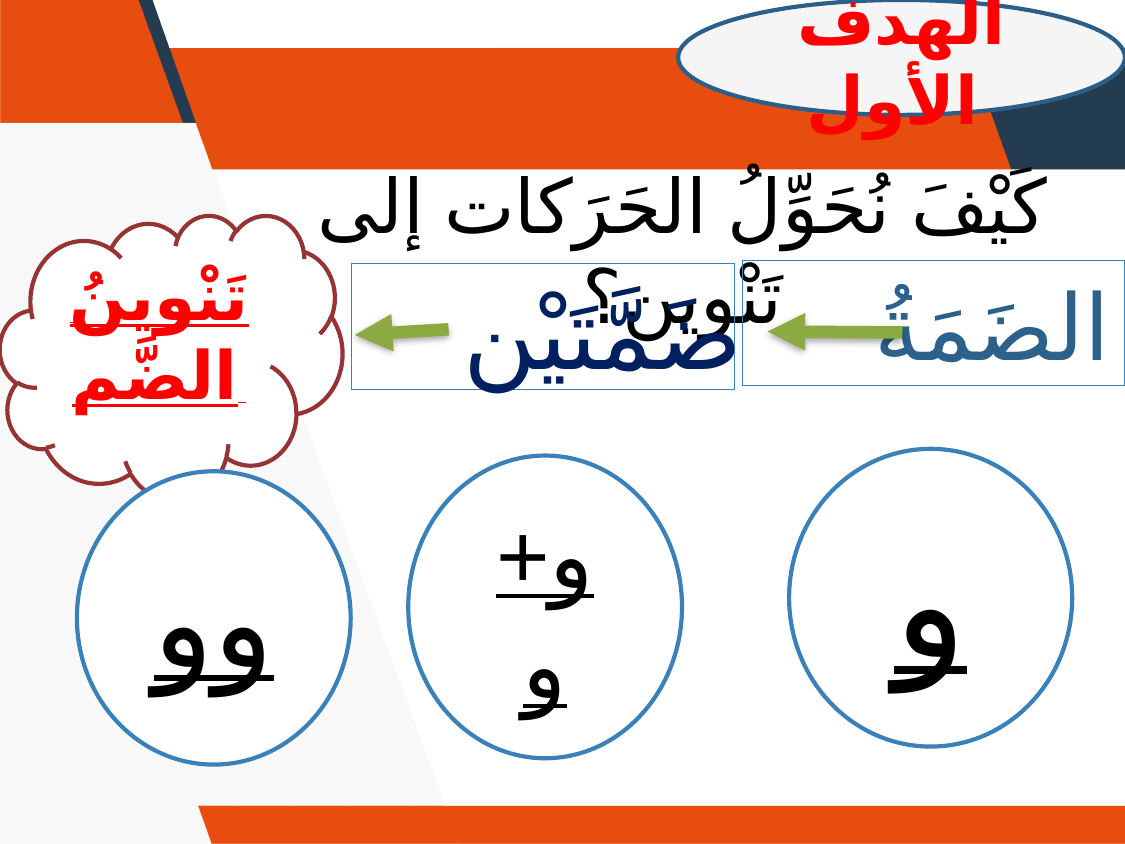

الهدف الأول
كَيْفَ نُحَوِّلُ الحَرَكات إلى تَنْوين؟
تَنْوينُ الضَّم

الضَمَةُ
ضَمَّتَيْن

و
و+ و
وو